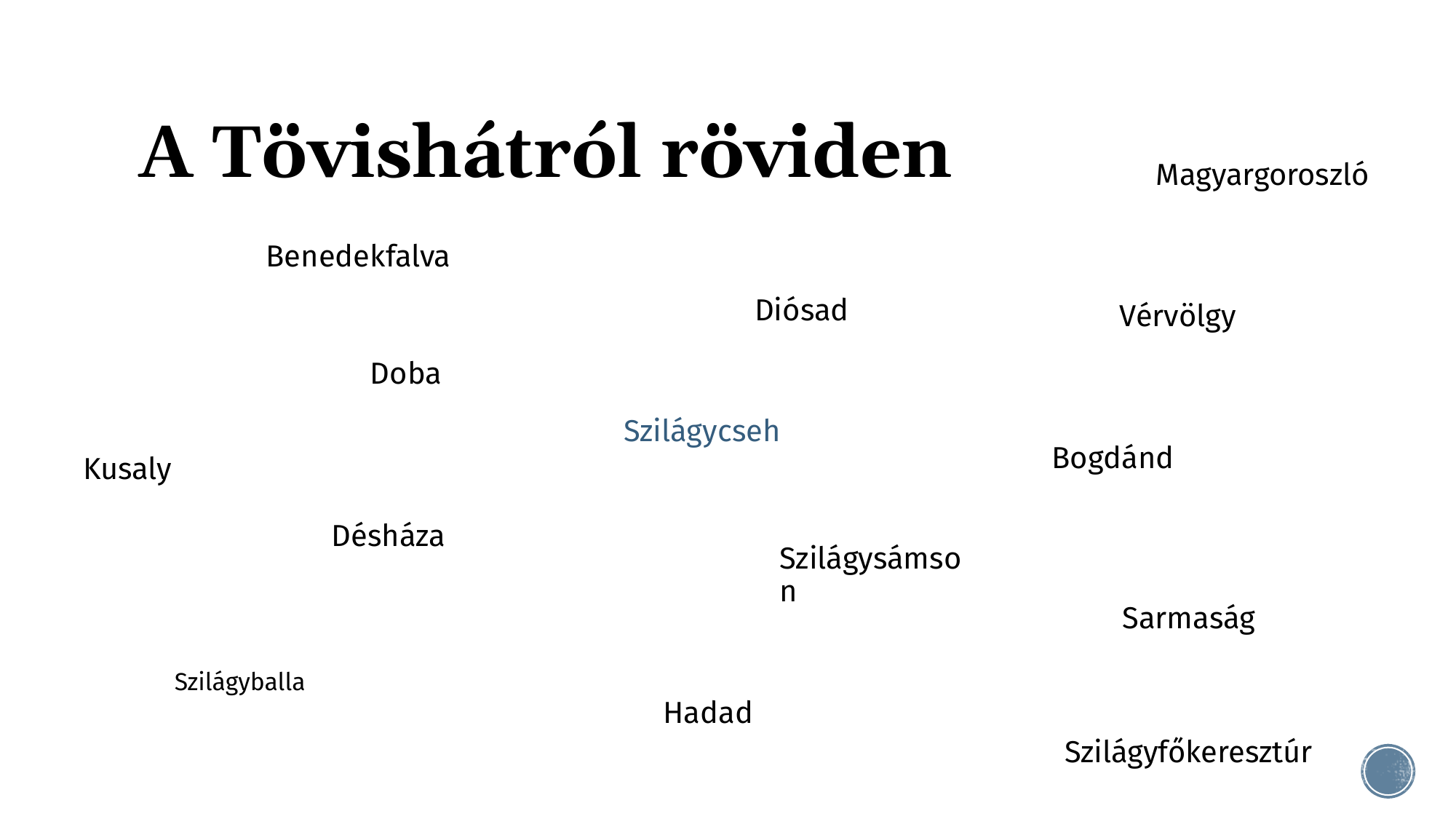

# A Tövishátról röviden
Magyargoroszló
Benedekfalva
Diósad
Vérvölgy
Doba
Szilágycseh
Bogdánd
Kusaly
Désháza
Szilágysámson
Sarmaság
Szilágyballa
Hadad
Szilágyfőkeresztúr